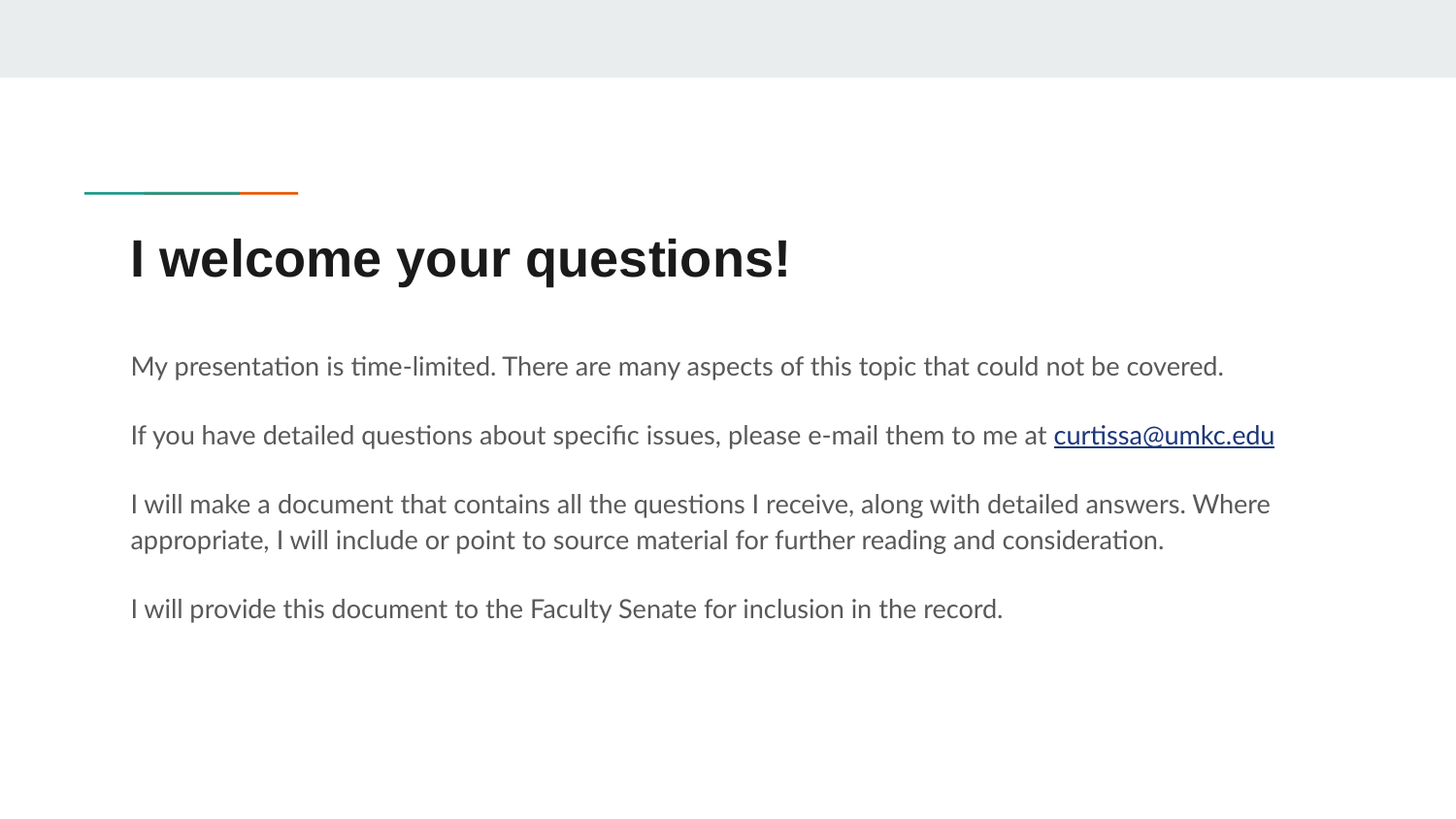

# I welcome your questions!
My presentation is time-limited. There are many aspects of this topic that could not be covered.
If you have detailed questions about specific issues, please e-mail them to me at curtissa@umkc.edu
I will make a document that contains all the questions I receive, along with detailed answers. Where appropriate, I will include or point to source material for further reading and consideration.
I will provide this document to the Faculty Senate for inclusion in the record.